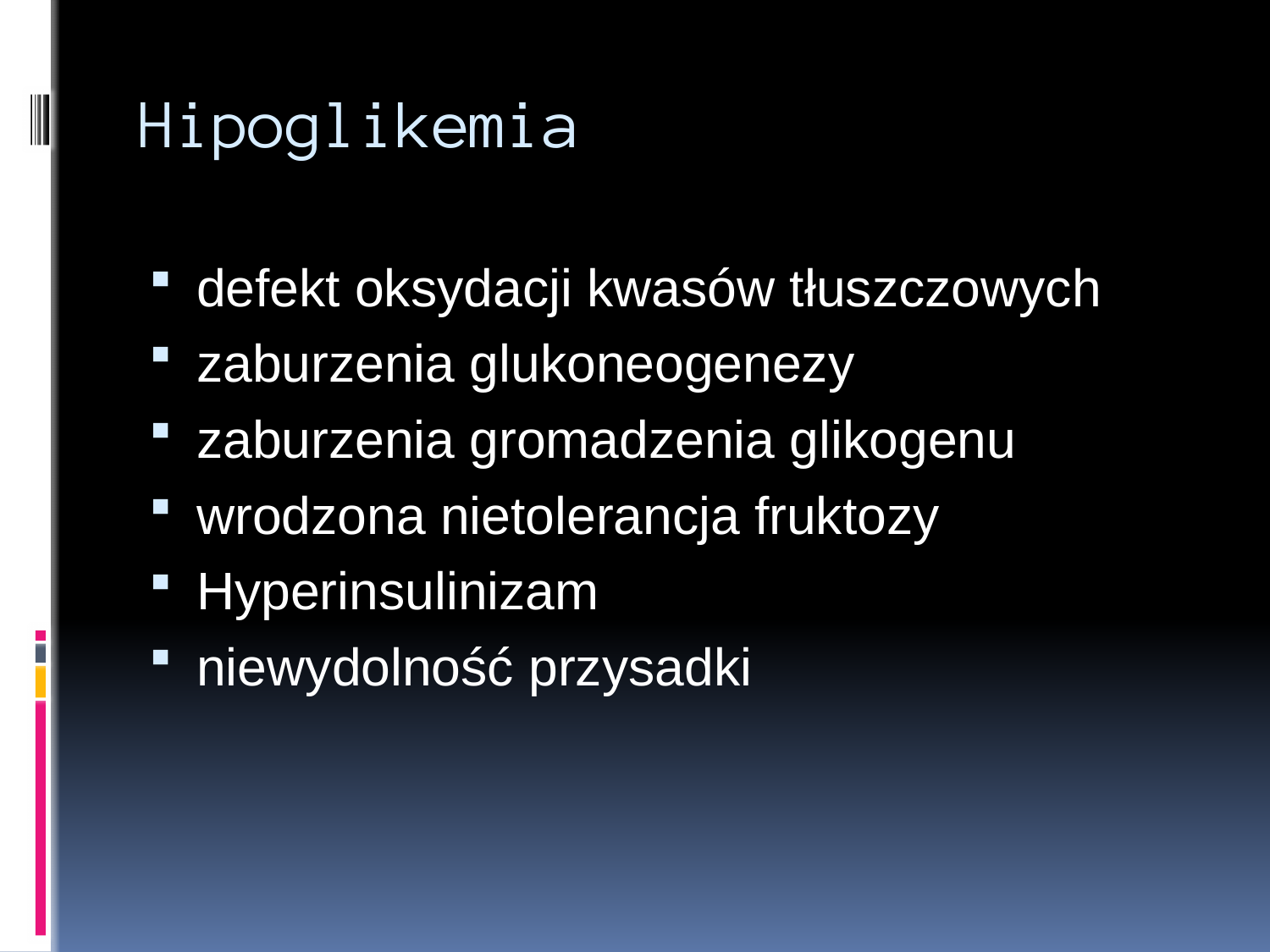

# Hipoglikemia
defekt oksydacji kwasów tłuszczowych
zaburzenia glukoneogenezy
zaburzenia gromadzenia glikogenu
wrodzona nietolerancja fruktozy
Hyperinsulinizam
niewydolność przysadki